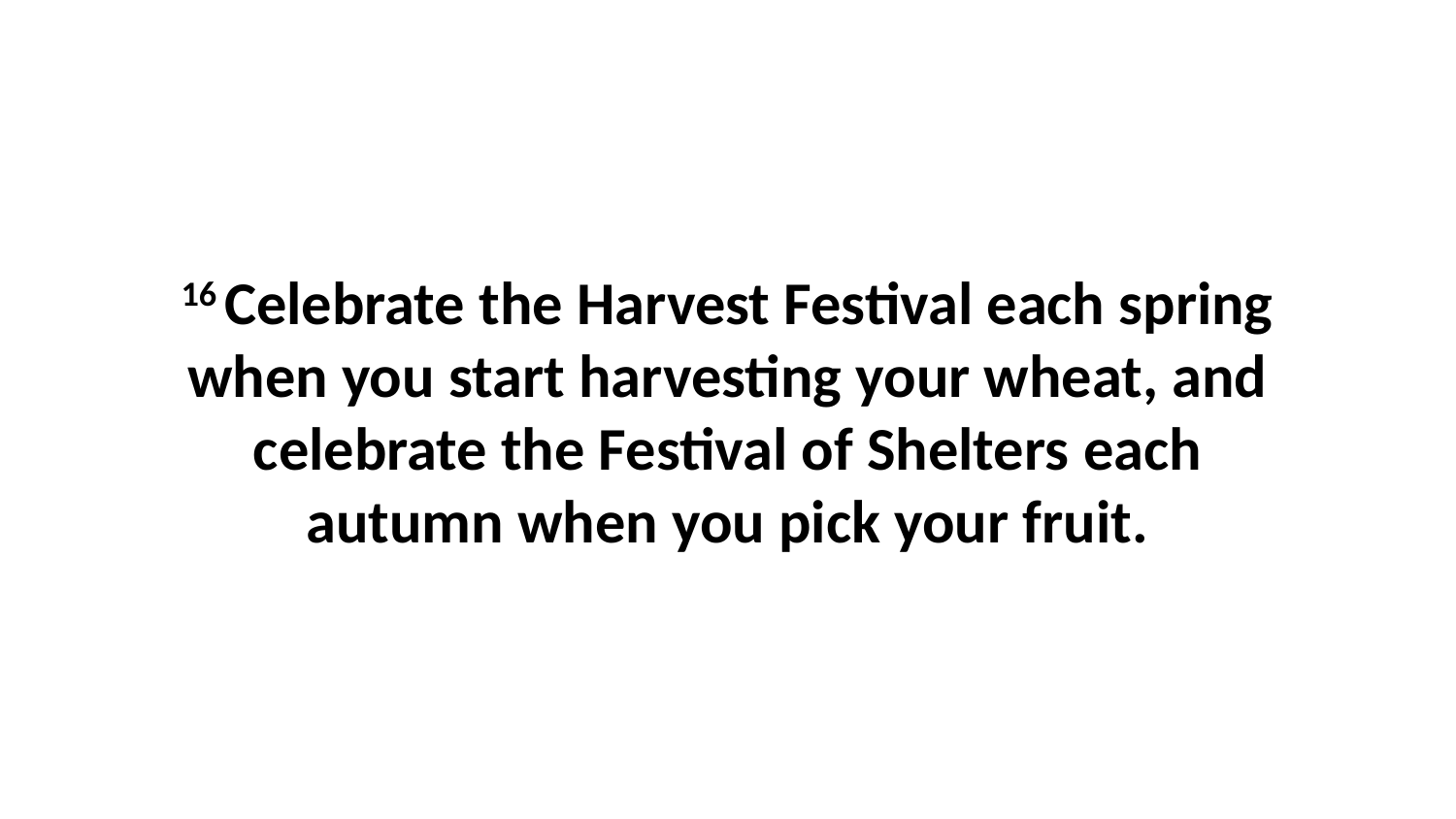

16 Celebrate the Harvest Festival each spring when you start harvesting your wheat, and celebrate the Festival of Shelters each autumn when you pick your fruit.